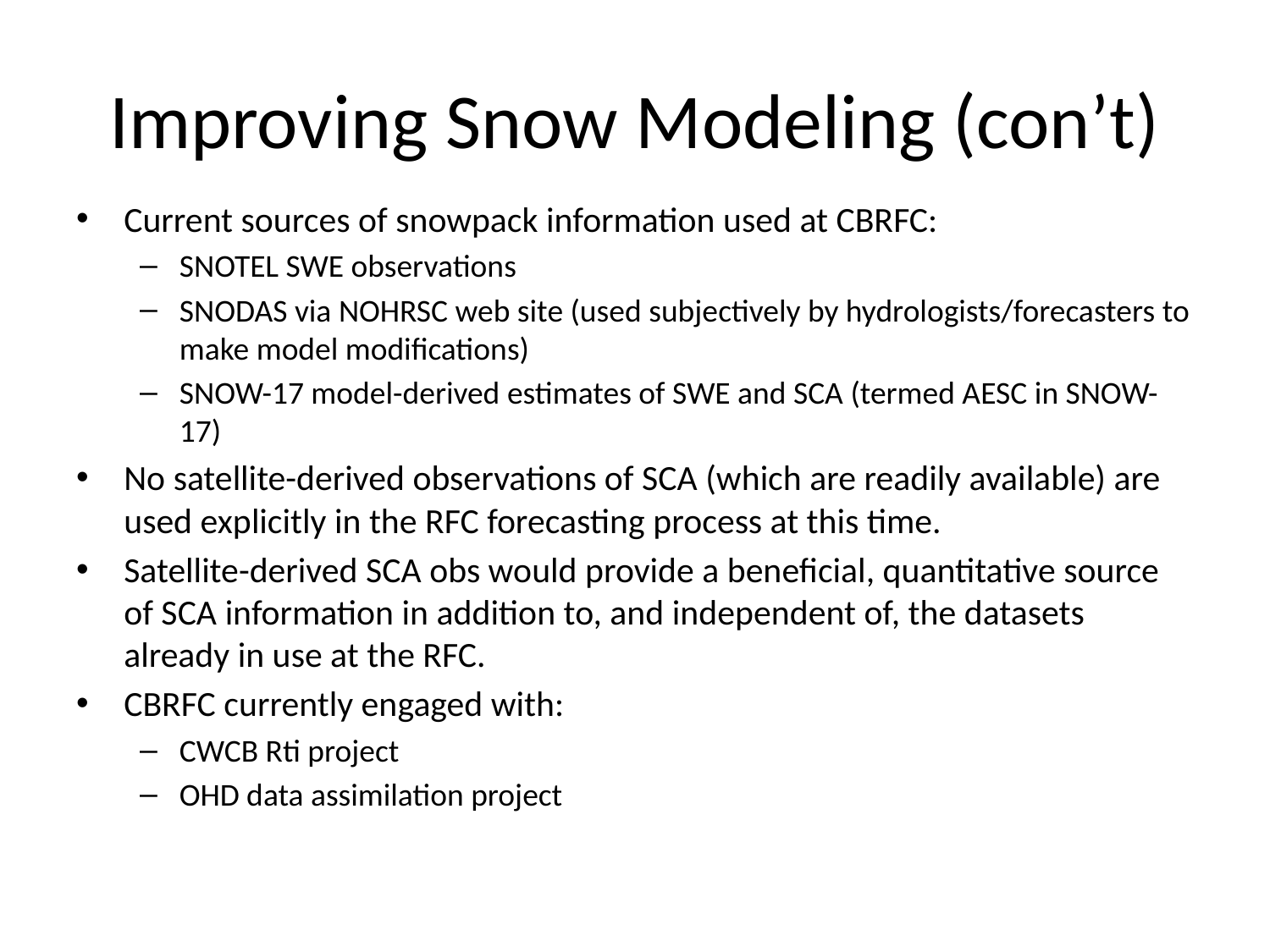

# Improving Snow Modeling (con’t)
Current sources of snowpack information used at CBRFC:
SNOTEL SWE observations
SNODAS via NOHRSC web site (used subjectively by hydrologists/forecasters to make model modifications)
SNOW-17 model-derived estimates of SWE and SCA (termed AESC in SNOW-17)
No satellite-derived observations of SCA (which are readily available) are used explicitly in the RFC forecasting process at this time.
Satellite-derived SCA obs would provide a beneficial, quantitative source of SCA information in addition to, and independent of, the datasets already in use at the RFC.
CBRFC currently engaged with:
CWCB Rti project
OHD data assimilation project